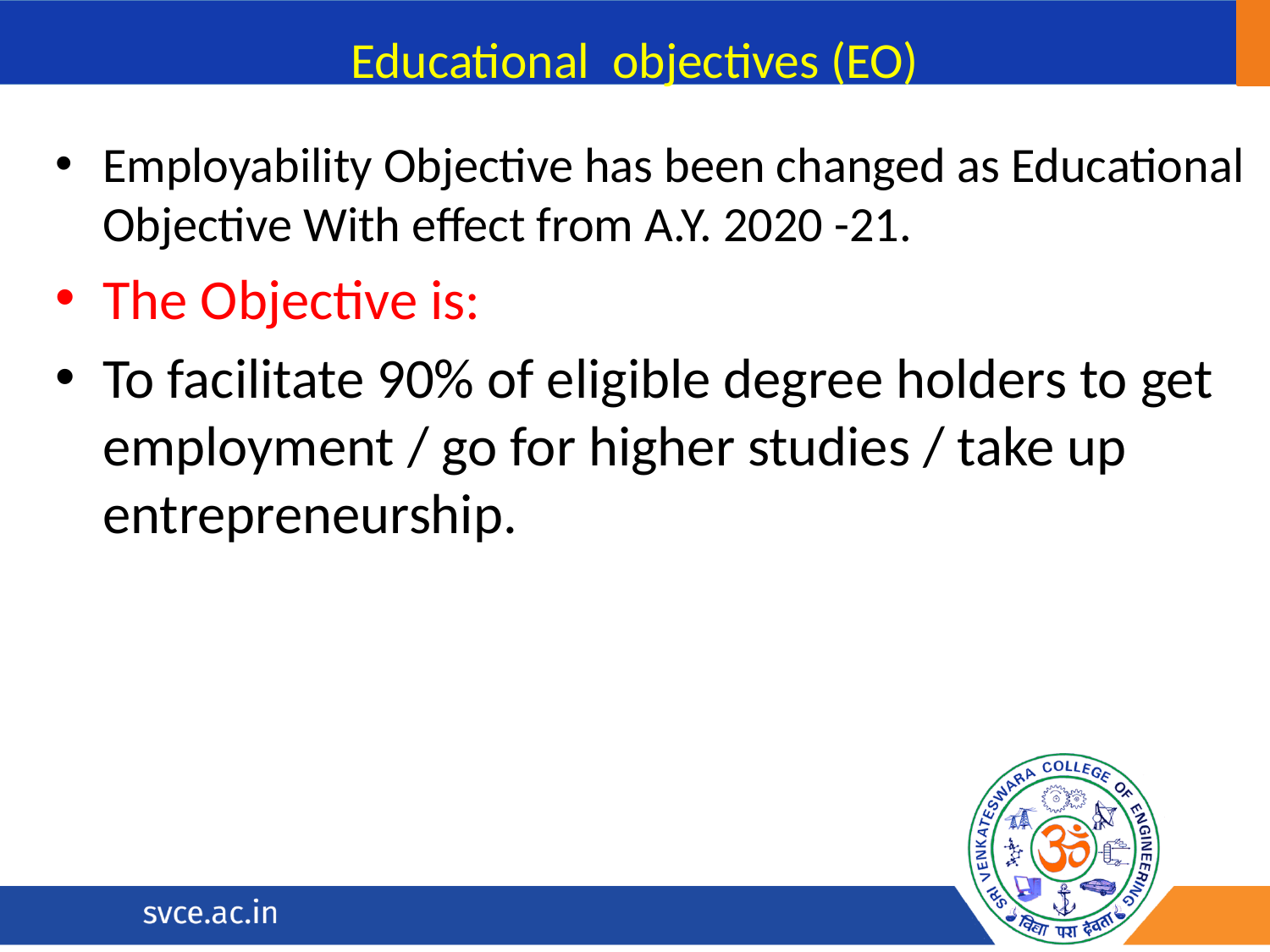

# Educational  objectives (EO)
Employability Objective has been changed as Educational Objective With effect from A.Y. 2020 -21.
The Objective is:
To facilitate 90% of eligible degree holders to get employment / go for higher studies / take up entrepreneurship.